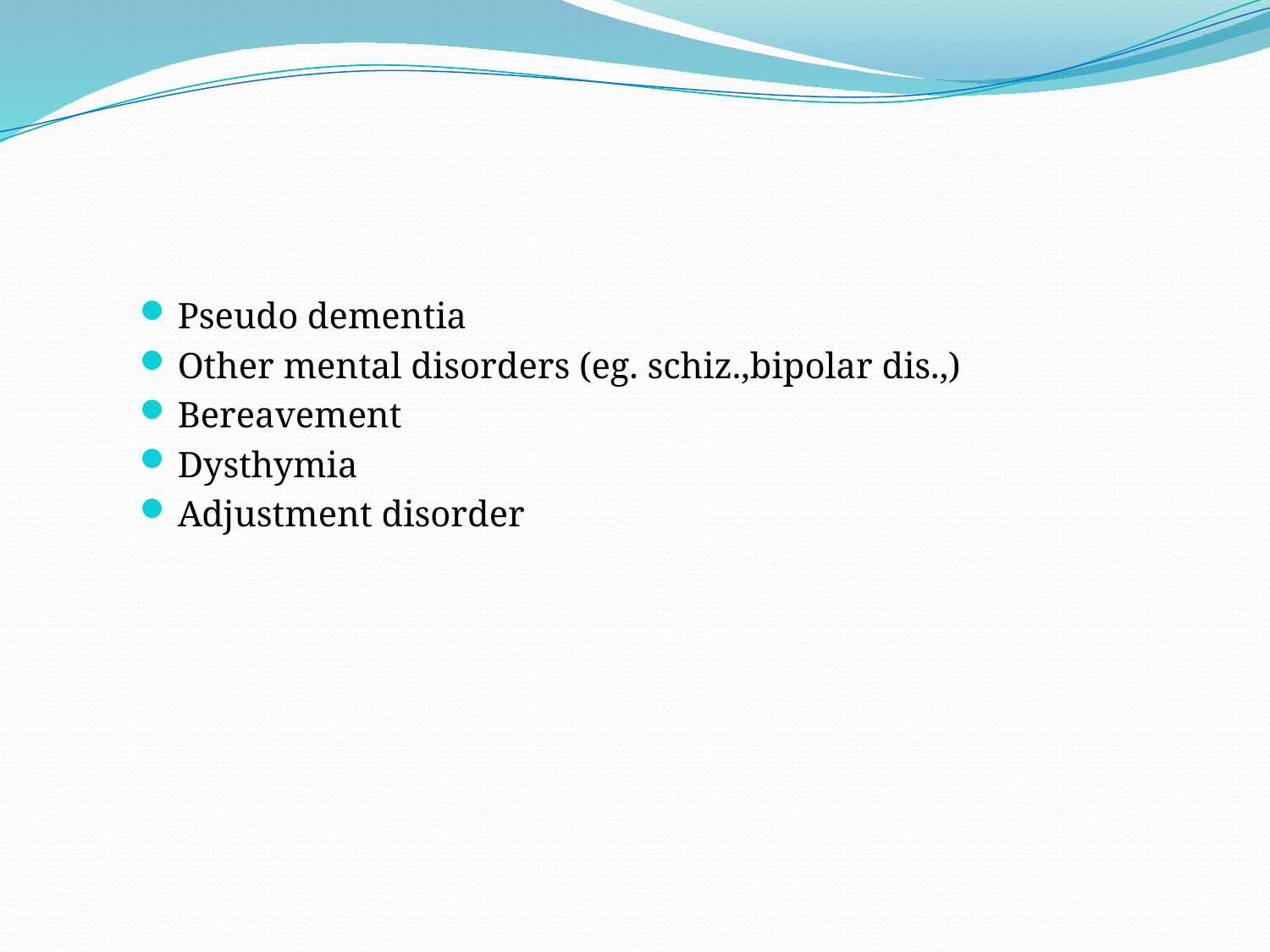

#
Pseudo dementia
Other mental disorders (eg. schiz.,bipolar dis.,)
Bereavement
Dysthymia
Adjustment disorder